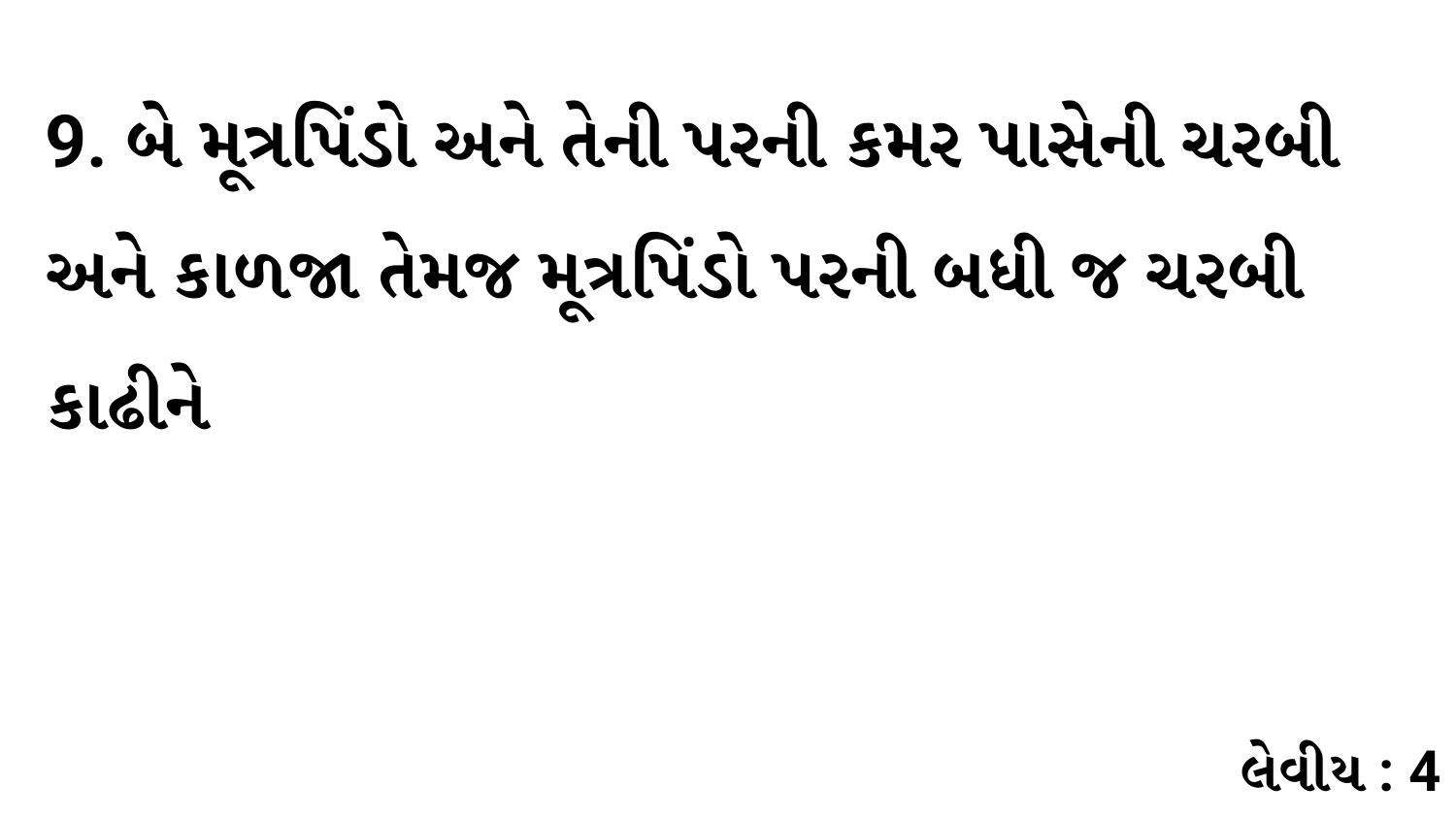

9. બે મૂત્રપિંડો અને તેની પરની કમર પાસેની ચરબી અને કાળજા તેમજ મૂત્રપિંડો પરની બધી જ ચરબી કાઢીને
લેવીય : 4